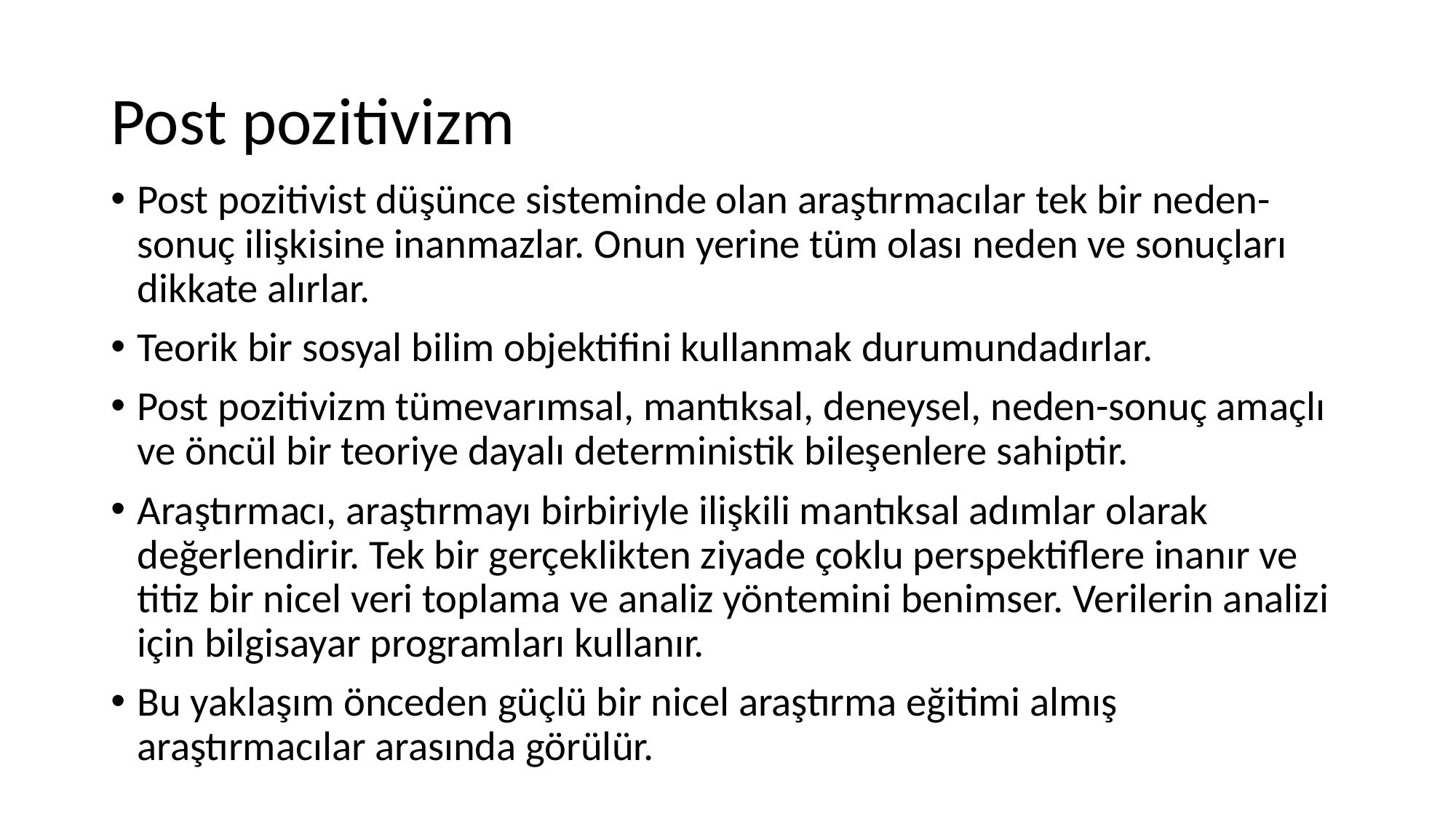

# Post pozitivizm
Post pozitivist düşünce sisteminde olan araştırmacılar tek bir neden-sonuç ilişkisine inanmazlar. Onun yerine tüm olası neden ve sonuçları dikkate alırlar.
Teorik bir sosyal bilim objektifini kullanmak durumundadırlar.
Post pozitivizm tümevarımsal, mantıksal, deneysel, neden-sonuç amaçlı ve öncül bir teoriye dayalı deterministik bileşenlere sahiptir.
Araştırmacı, araştırmayı birbiriyle ilişkili mantıksal adımlar olarak değerlendirir. Tek bir gerçeklikten ziyade çoklu perspektiflere inanır ve titiz bir nicel veri toplama ve analiz yöntemini benimser. Verilerin analizi için bilgisayar programları kullanır.
Bu yaklaşım önceden güçlü bir nicel araştırma eğitimi almış araştırmacılar arasında görülür.